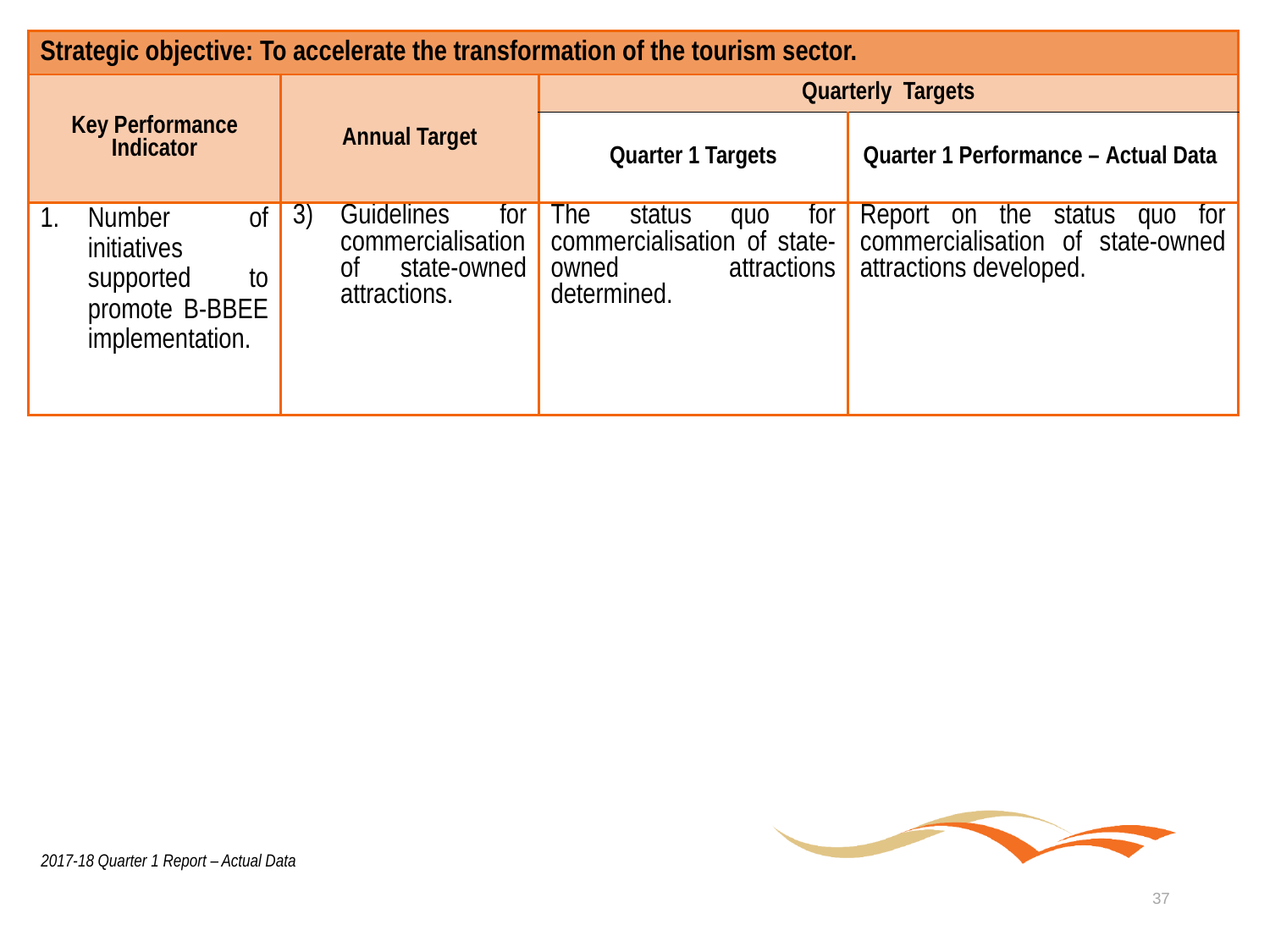

| Strategic objective: To accelerate the transformation of the tourism sector. |  |  |  |
| --- | --- | --- | --- |
| Key Performance Indicator | Annual Target | Quarterly Targets |  |
|  |  | Quarter 1 Targets | Quarter 1 Performance – Actual Data |
| Number of initiatives supported to promote B-BBEE implementation. | Guidelines for commercialisation of state-owned attractions. | The status quo for commercialisation of state-owned attractions determined. | Report on the status quo for commercialisation of state-owned attractions developed. |

2017-18 Quarter 1 Report – Actual Data
37